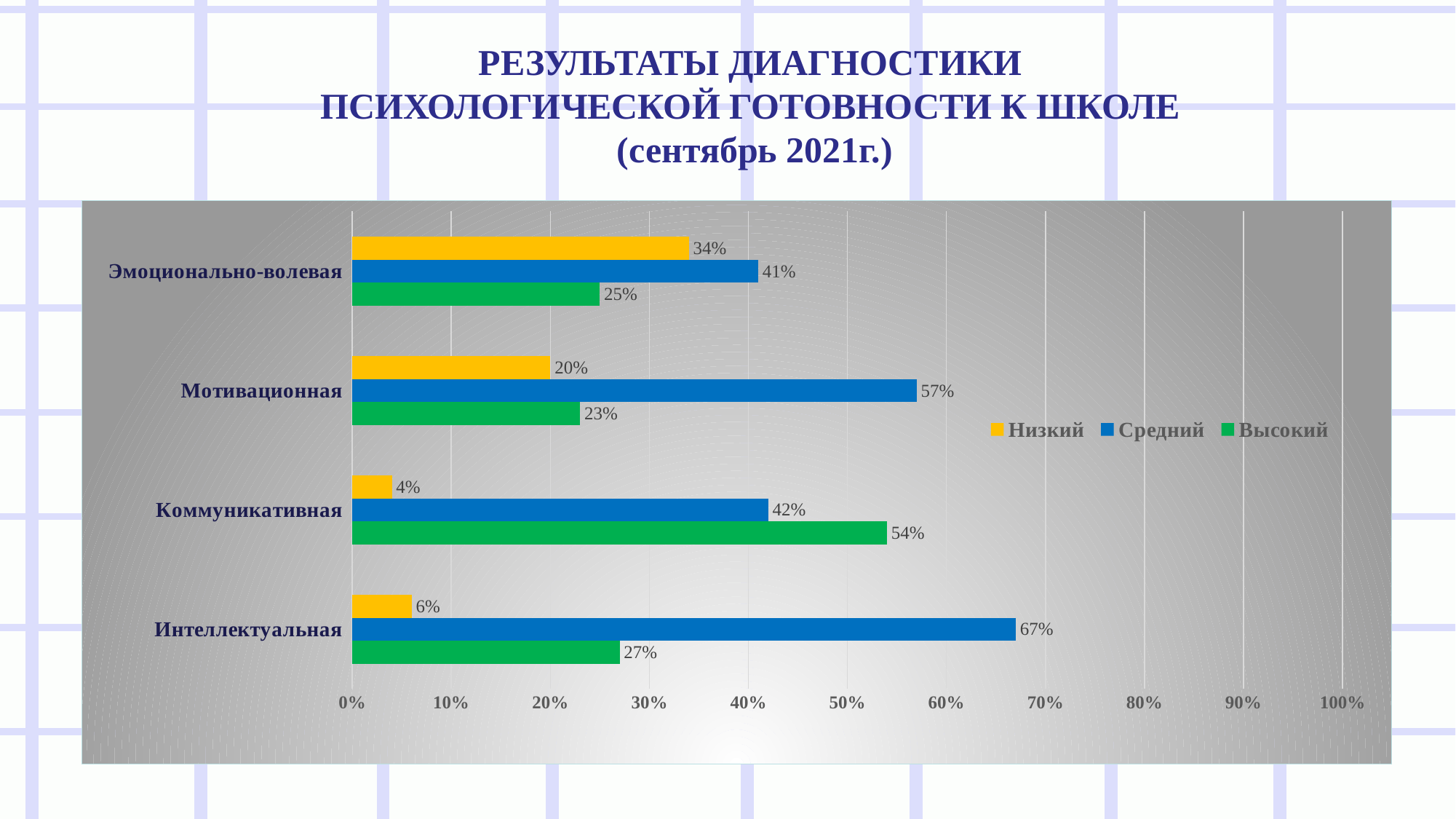

# РЕЗУЛЬТАТЫ ДИАГНОСТИКИ ПСИХОЛОГИЧЕСКОЙ ГОТОВНОСТИ К ШКОЛЕ (сентябрь 2021г.)

### Chart

| Category | Высокий  | Средний | Низкий |
|---|---|---|---|
| Интеллектуальная  | 0.27 | 0.67 | 0.06 |
| Коммуникативная  | 0.54 | 0.42 | 0.04 |
| Мотивационная  | 0.23 | 0.57 | 0.2 |
| Эмоционально-волевая  | 0.25 | 0.41 | 0.34 |